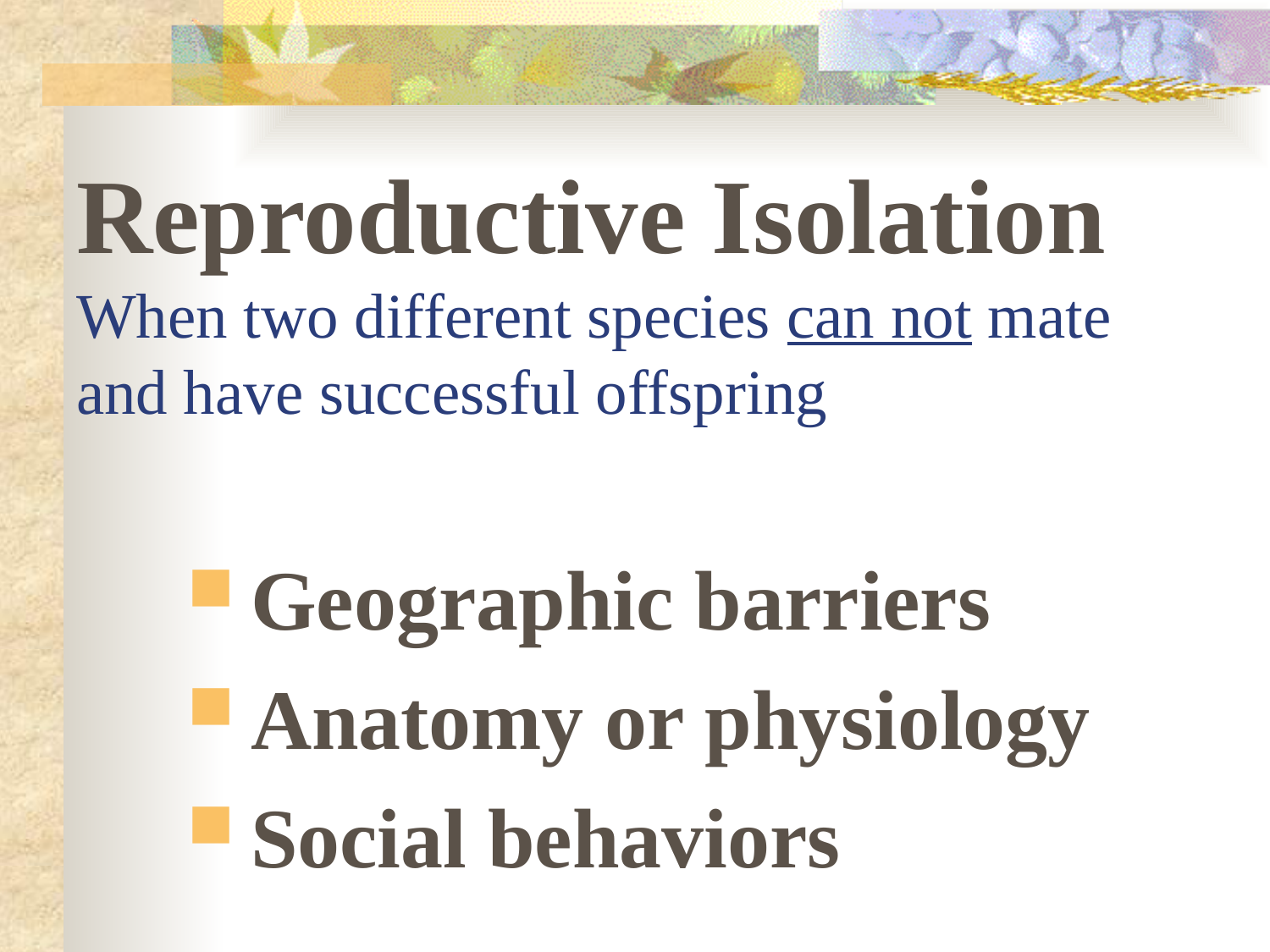

# Reproductive Isolation When two different species can not mate   and have successful offspring

Geographic barriers
Anatomy or physiology
Social behaviors